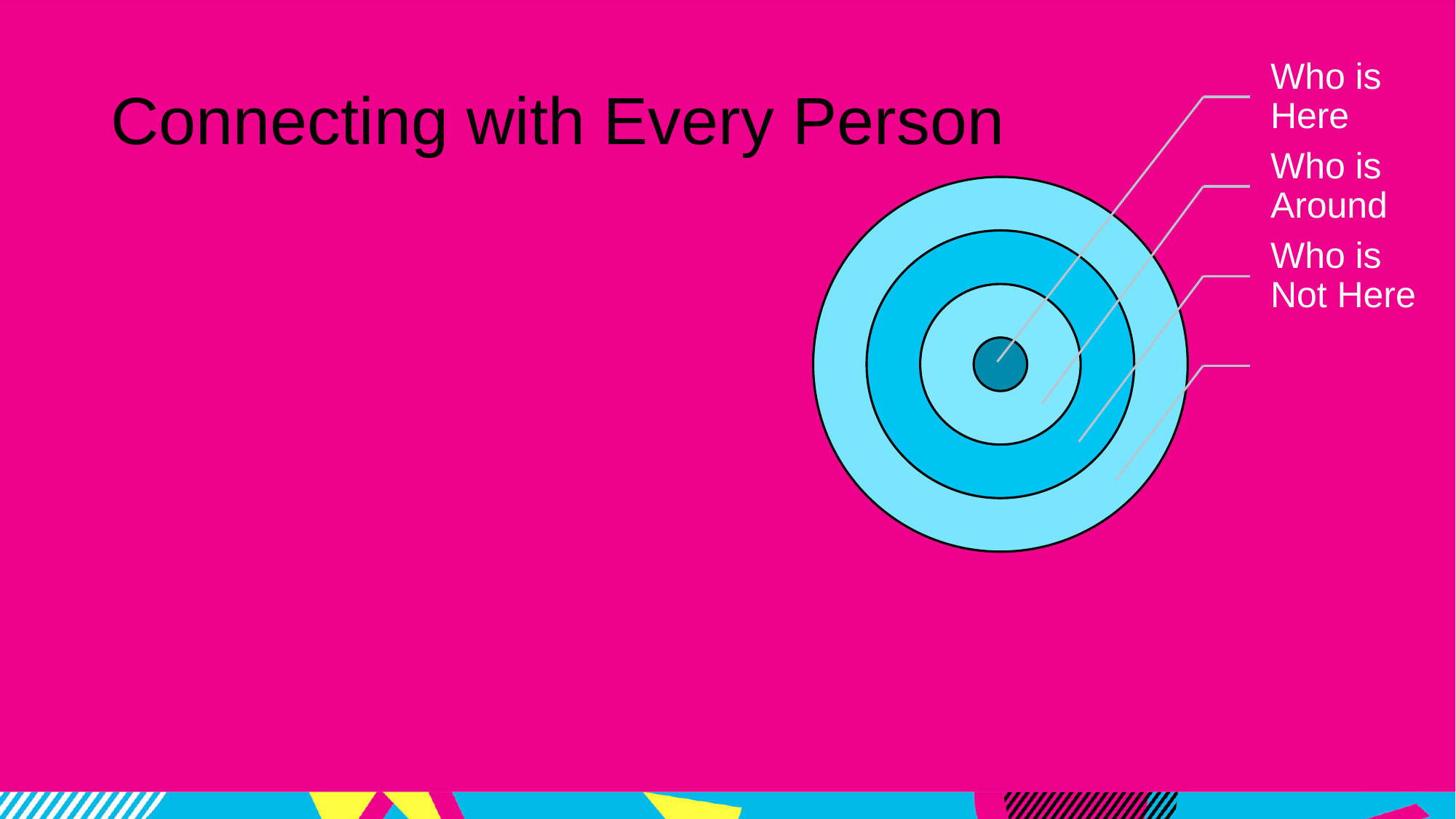

# Connecting with Every Person

Who is Here

Who is Around

Who is Not Here